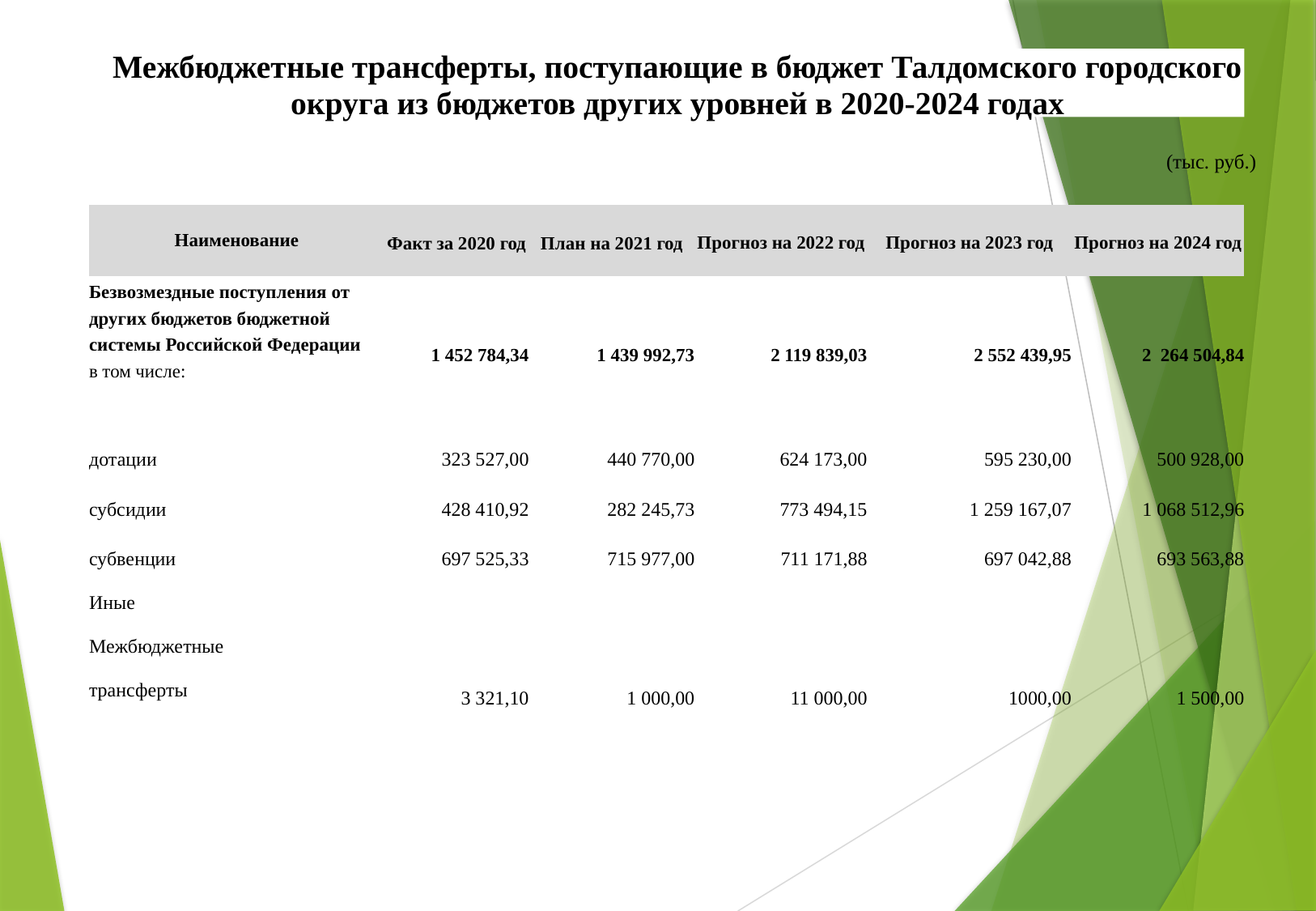

Межбюджетные трансферты, поступающие в бюджет Талдомского городского округа из бюджетов других уровней в 2020-2024 годах
(тыс. руб.)
| Наименование | Факт за 2020 год | План на 2021 год | Прогноз на 2022 год | Прогноз на 2023 год | Прогноз на 2024 год |
| --- | --- | --- | --- | --- | --- |
| Безвозмездные поступления от других бюджетов бюджетной системы Российской Федерации в том числе: | 1 452 784,34 | 1 439 992,73 | 2 119 839,03 | 2 552 439,95 | 2 264 504,84 |
| дотации | 323 527,00 | 440 770,00 | 624 173,00 | 595 230,00 | 500 928,00 |
| субсидии | 428 410,92 | 282 245,73 | 773 494,15 | 1 259 167,07 | 1 068 512,96 |
| субвенции | 697 525,33 | 715 977,00 | 711 171,88 | 697 042,88 | 693 563,88 |
| Иные Межбюджетные трансферты | 3 321,10 | 1 000,00 | 11 000,00 | 1000,00 | 1 500,00 |